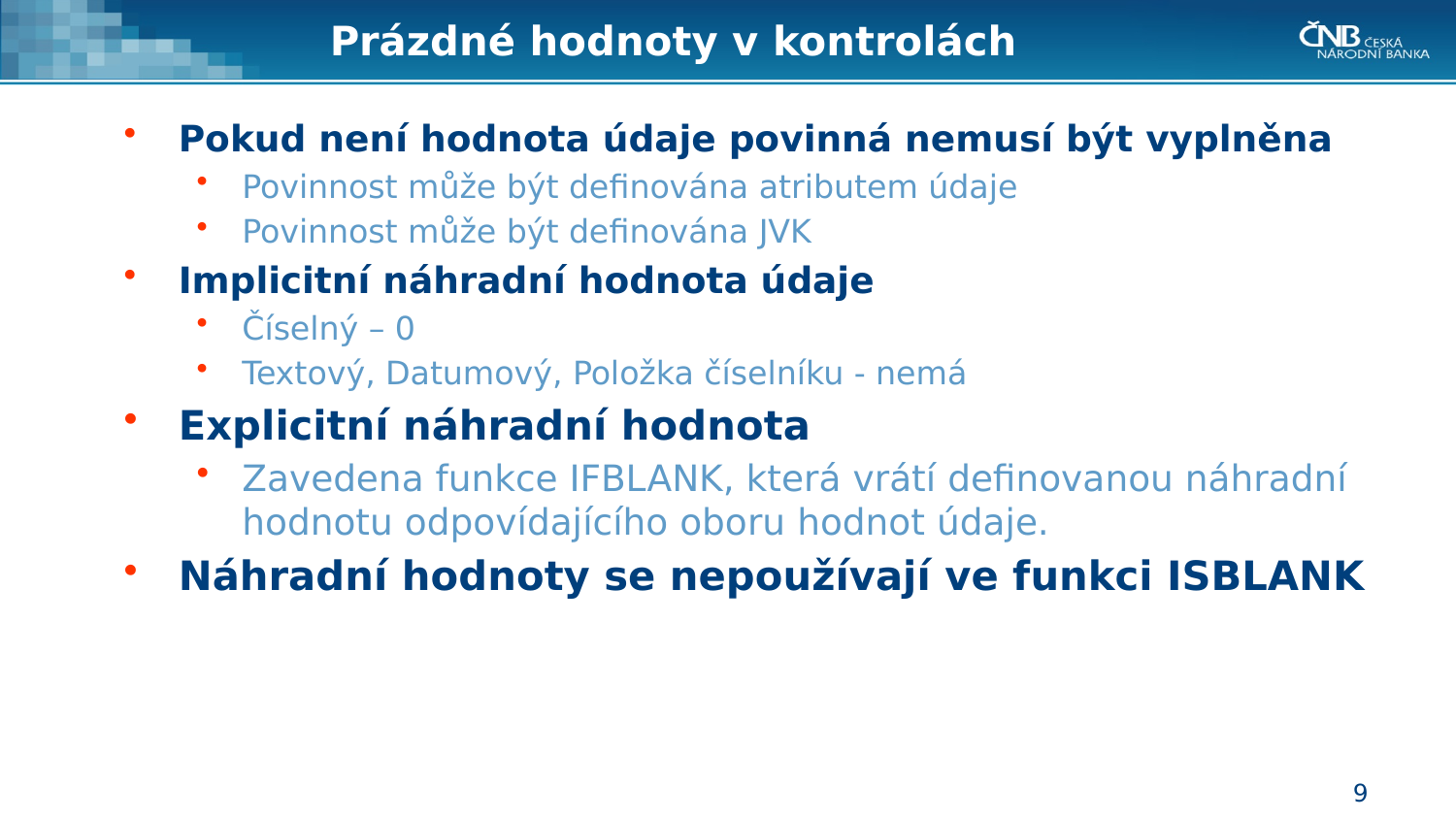

# Prázdné hodnoty v kontrolách
Pokud není hodnota údaje povinná nemusí být vyplněna
Povinnost může být definována atributem údaje
Povinnost může být definována JVK
Implicitní náhradní hodnota údaje
Číselný – 0
Textový, Datumový, Položka číselníku - nemá
Explicitní náhradní hodnota
Zavedena funkce IFBLANK, která vrátí definovanou náhradní hodnotu odpovídajícího oboru hodnot údaje.
Náhradní hodnoty se nepoužívají ve funkci ISBLANK

9